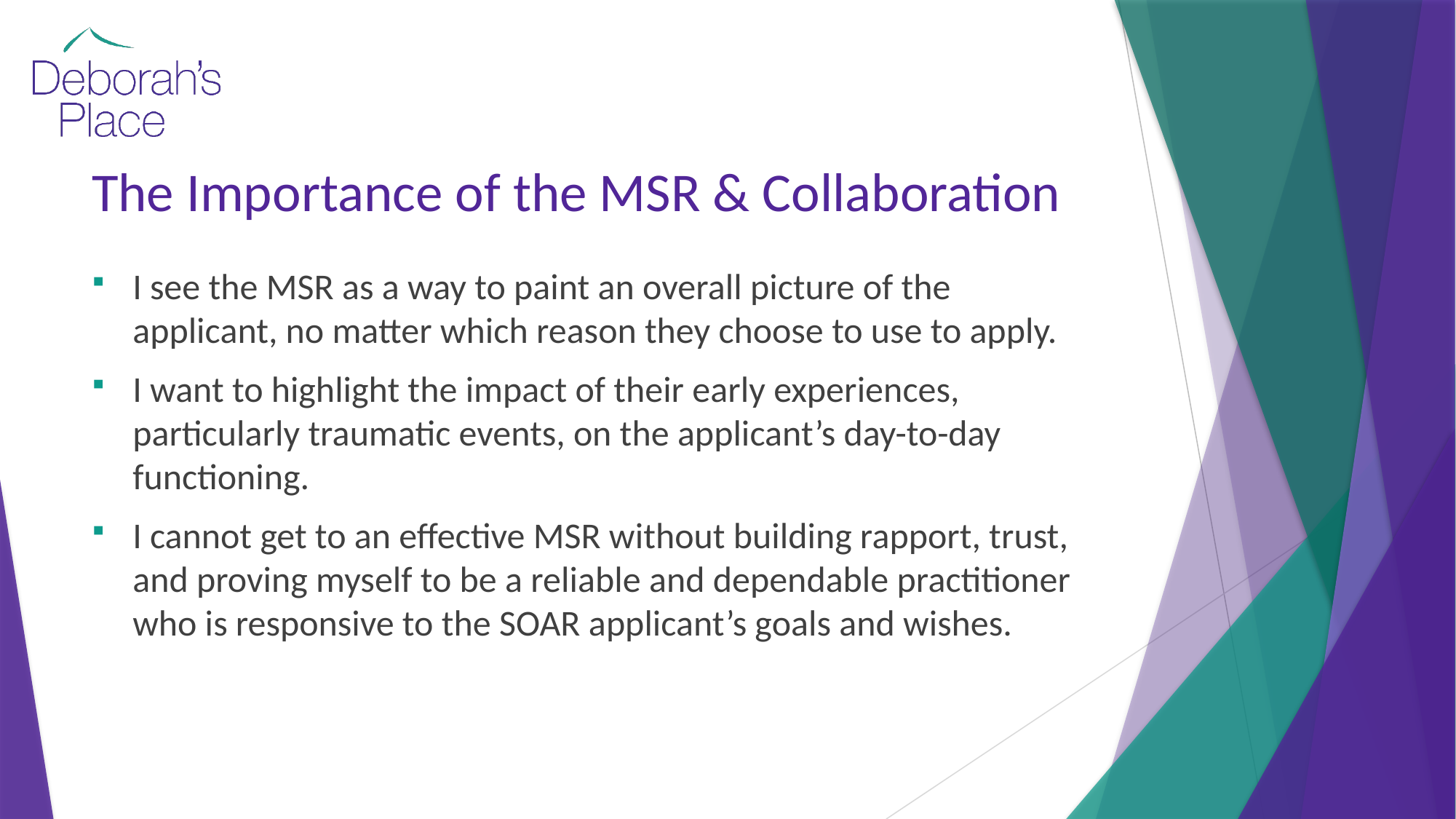

# The Importance of the MSR & Collaboration
I see the MSR as a way to paint an overall picture of the applicant, no matter which reason they choose to use to apply.
I want to highlight the impact of their early experiences, particularly traumatic events, on the applicant’s day-to-day functioning.
I cannot get to an effective MSR without building rapport, trust, and proving myself to be a reliable and dependable practitioner who is responsive to the SOAR applicant’s goals and wishes.